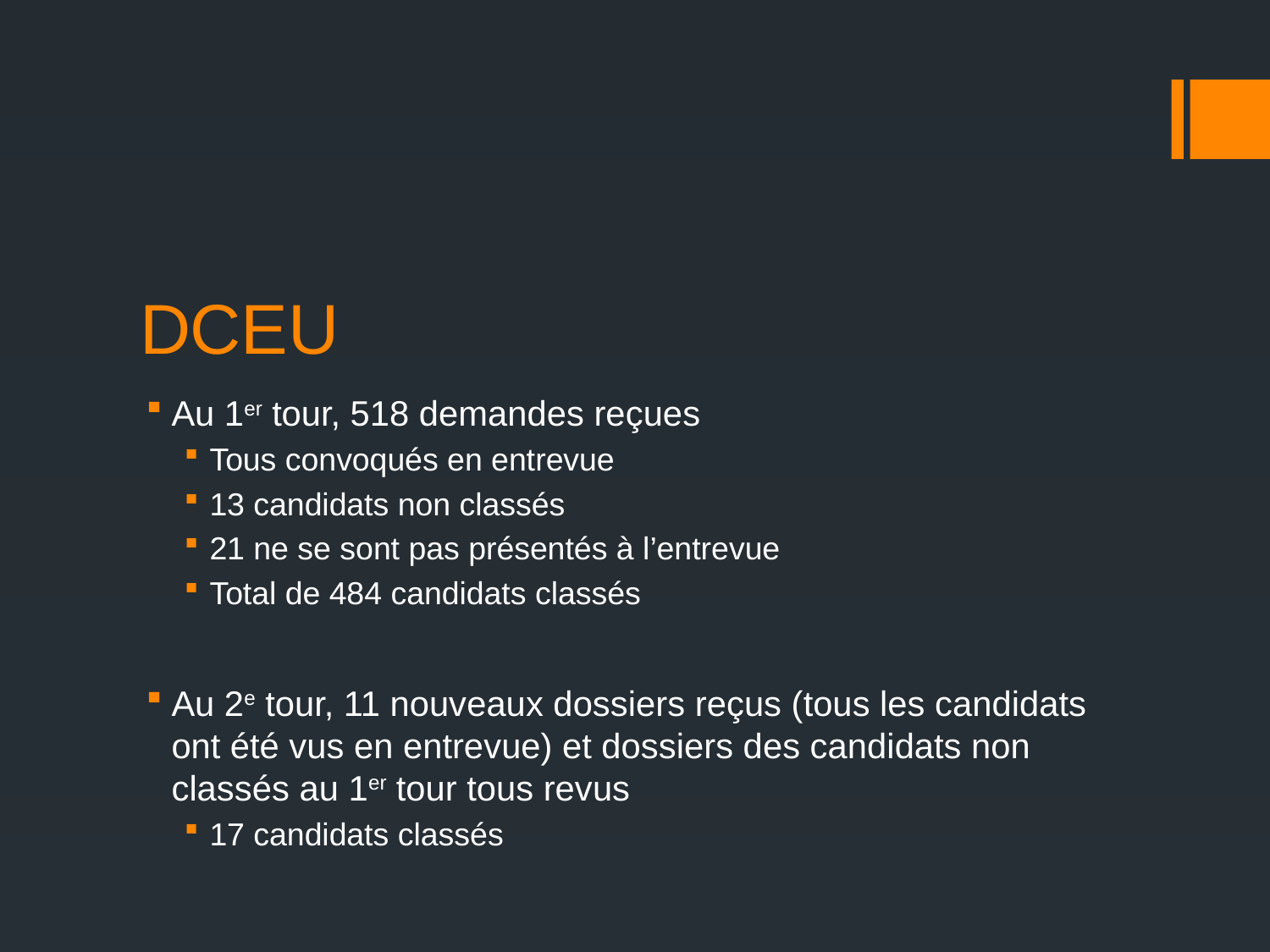

# DCEU
Au 1er tour, 518 demandes reçues
Tous convoqués en entrevue
13 candidats non classés
21 ne se sont pas présentés à l’entrevue
Total de 484 candidats classés

Au 2e tour, 11 nouveaux dossiers reçus (tous les candidats ont été vus en entrevue) et dossiers des candidats non classés au 1er tour tous revus
17 candidats classés